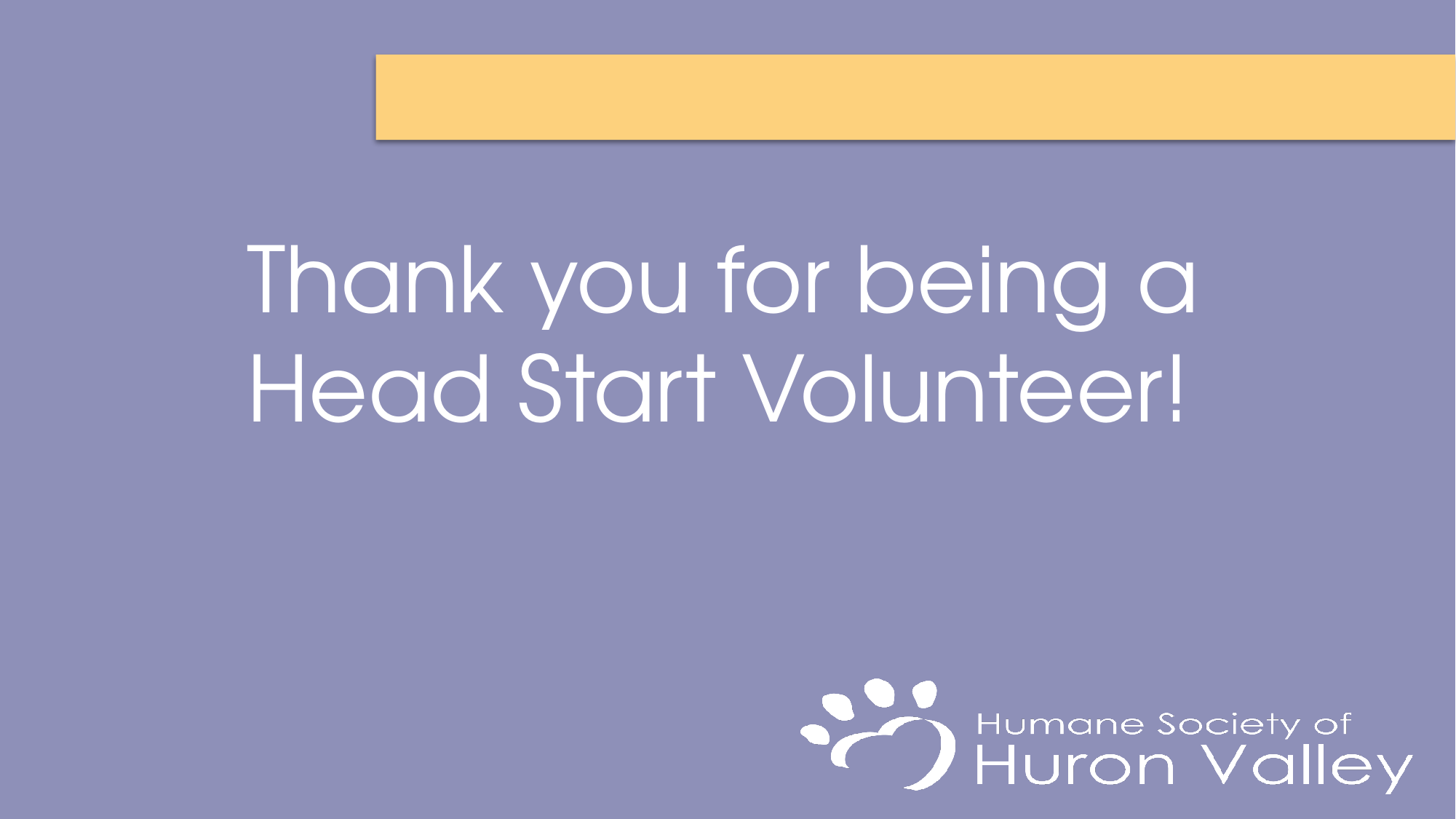

Thank you for being a Head Start Volunteer!